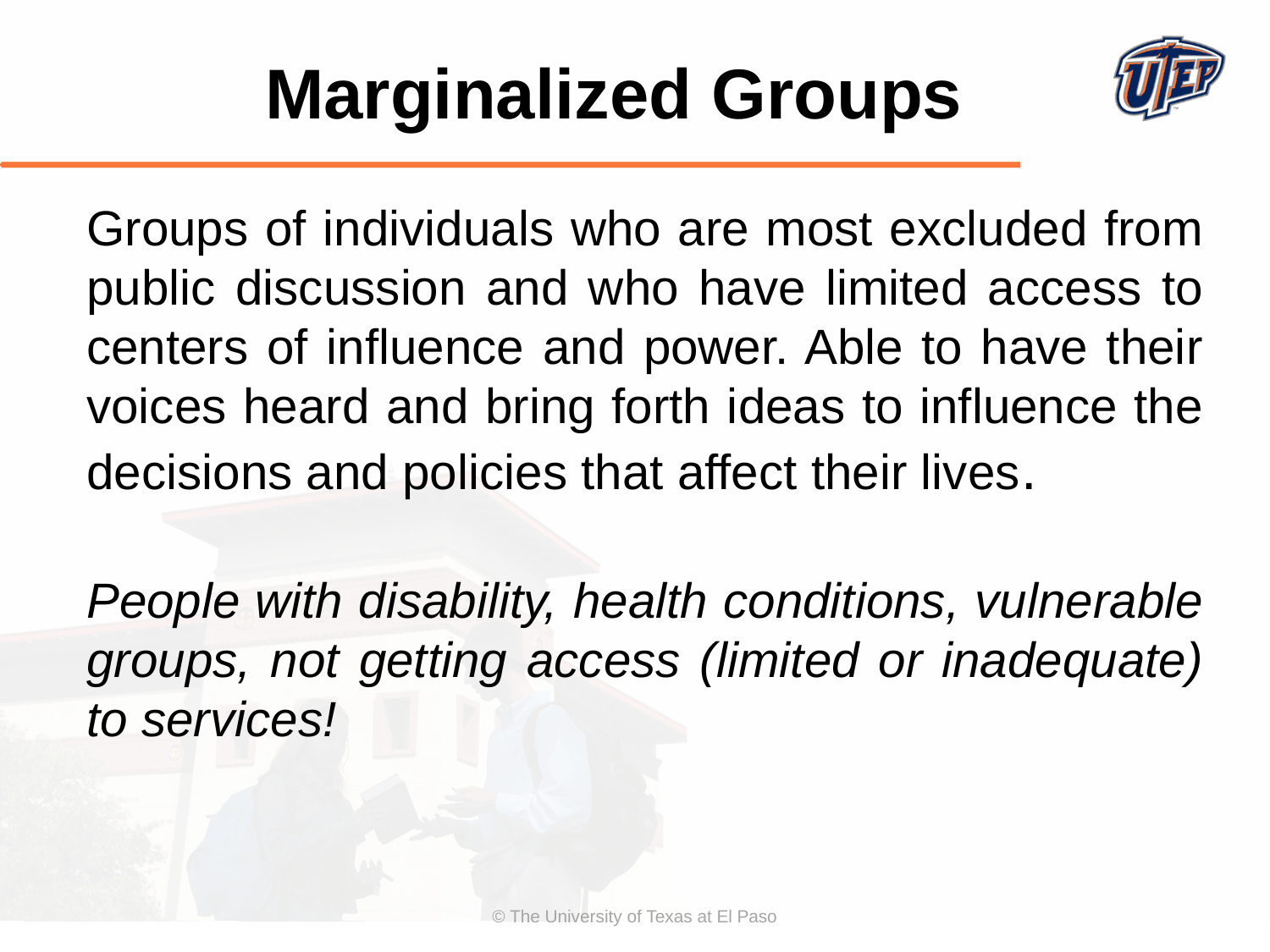

Marginalized Groups
Groups of individuals who are most excluded from public discussion and who have limited access to centers of influence and power. Able to have their voices heard and bring forth ideas to influence the decisions and policies that affect their lives.

People with disability, health conditions, vulnerable groups, not getting access (limited or inadequate) to services!